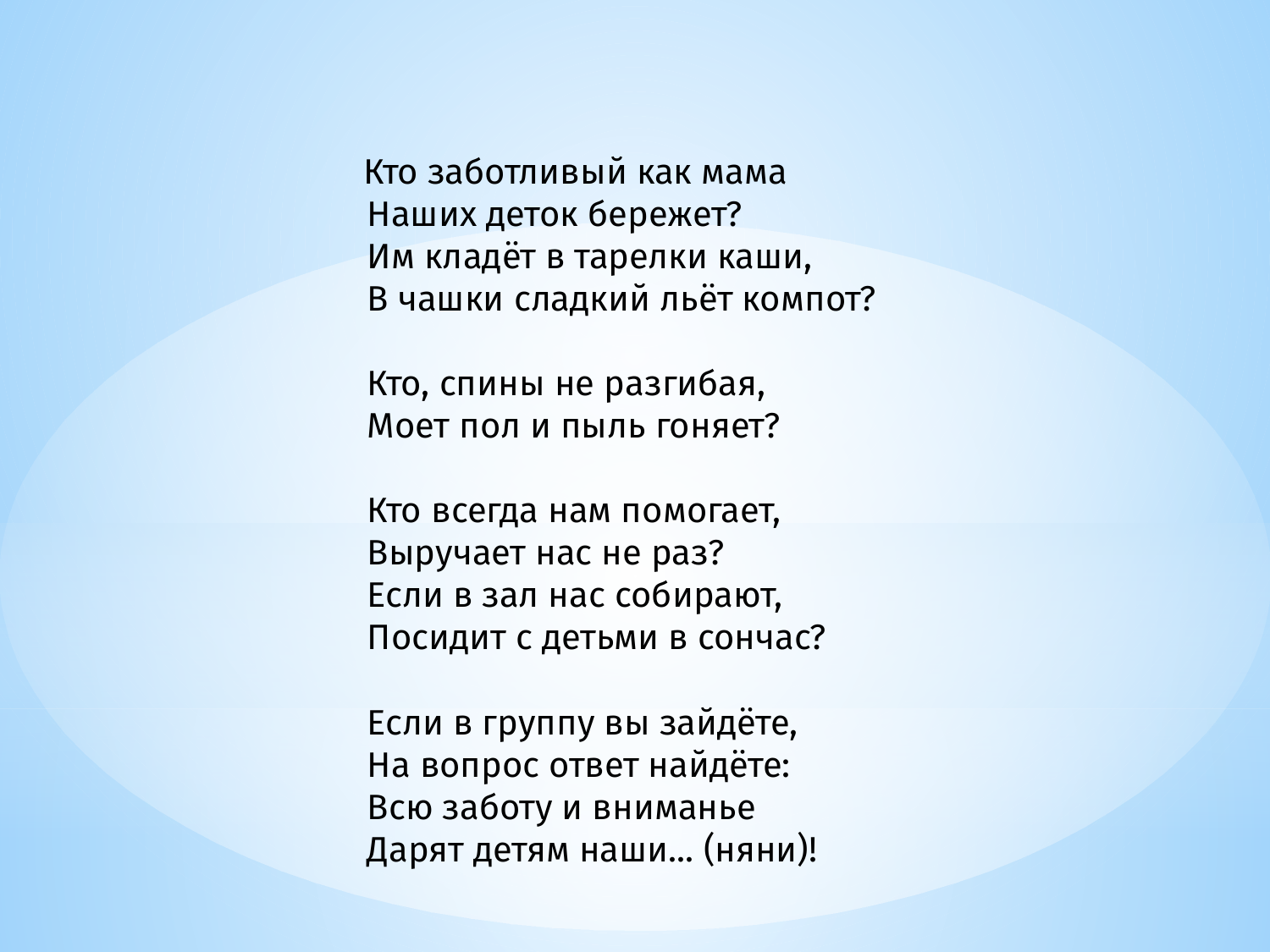

Кто заботливый как мама
    Наших деток бережет?
    Им кладёт в тарелки каши,
    В чашки сладкий льёт компот?
    Кто, спины не разгибая,
    Моет пол и пыль гоняет?
    Кто всегда нам помогает,
    Выручает нас не раз?
    Если в зал нас собирают,
    Посидит с детьми в сончас?
    Если в группу вы зайдёте,
    На вопрос ответ найдёте:
    Всю заботу и вниманье
    Дарят детям наши... (няни)!